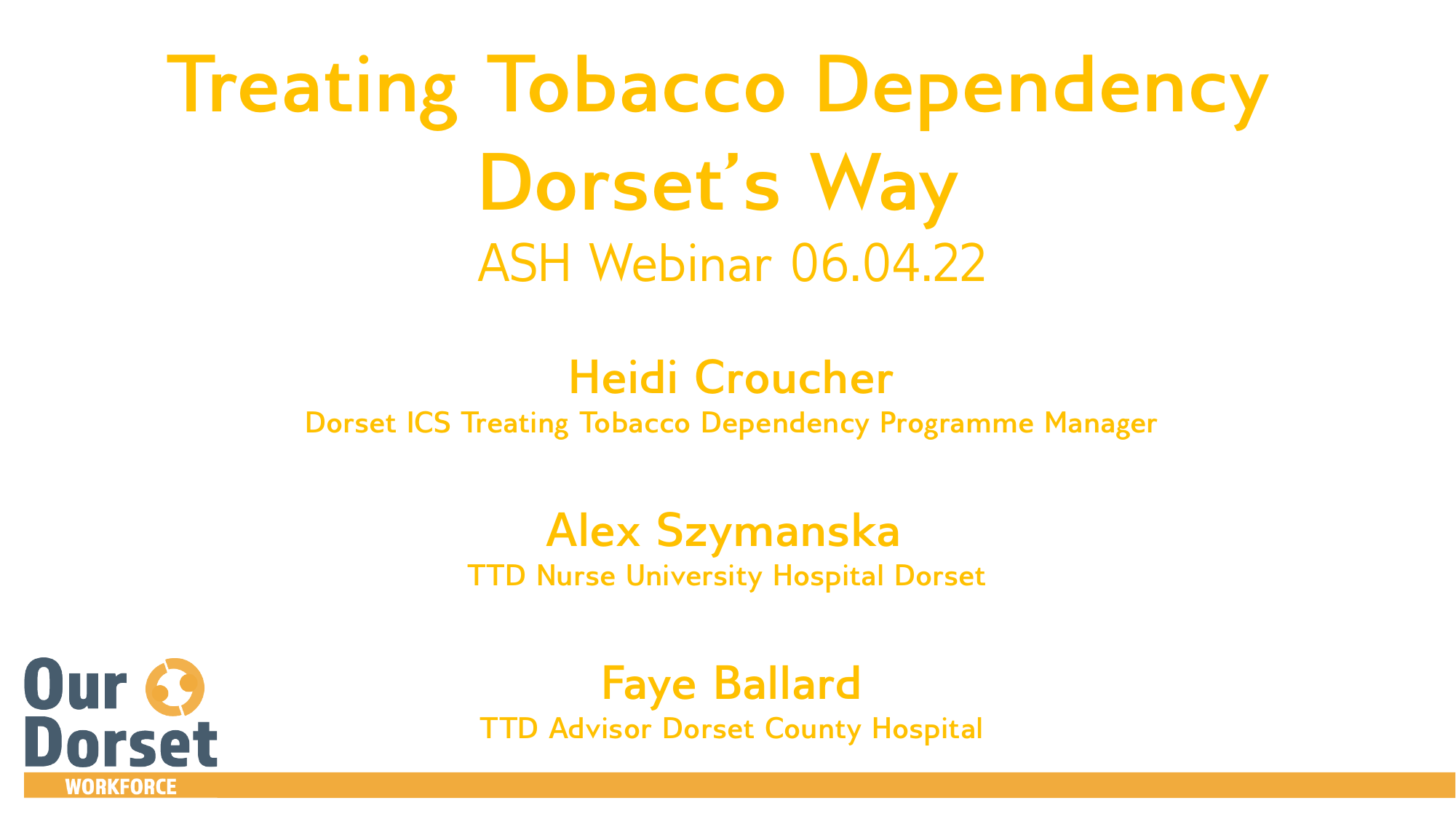

Treating Tobacco Dependency
Dorset’s Way
ASH Webinar 06.04.22

Heidi Croucher
Dorset ICS Treating Tobacco Dependency Programme Manager

Alex Szymanska
TTD Nurse University Hospital Dorset

Faye Ballard
TTD Advisor Dorset County Hospital